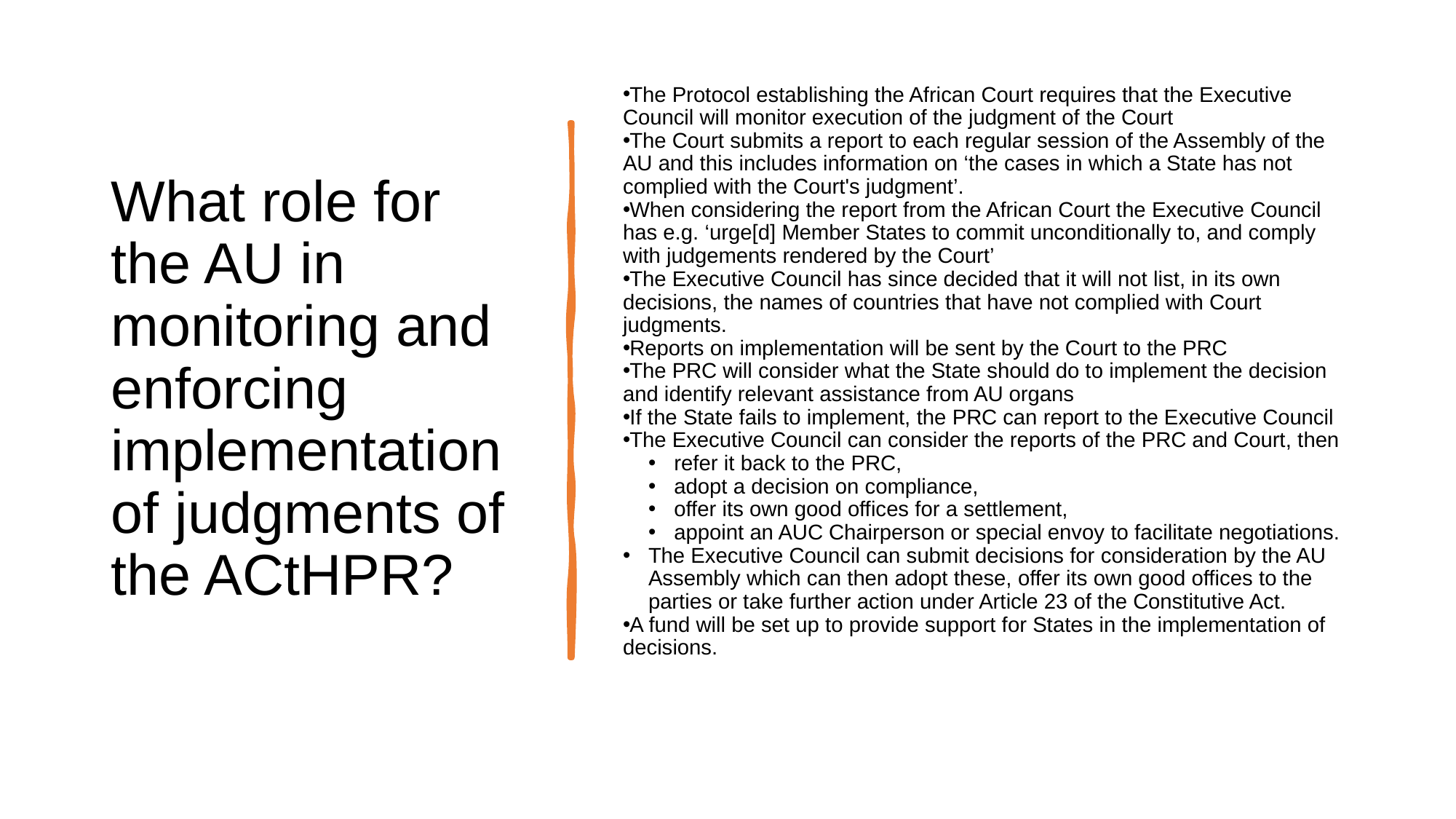

# What role for the AU in monitoring and enforcing implementation of judgments of the ACtHPR?
The Protocol establishing the African Court requires that the Executive Council will monitor execution of the judgment of the Court
The Court submits a report to each regular session of the Assembly of the AU and this includes information on ‘the cases in which a State has not complied with the Court's judgment’.
When considering the report from the African Court the Executive Council has e.g. ‘urge[d] Member States to commit unconditionally to, and comply with judgements rendered by the Court’
The Executive Council has since decided that it will not list, in its own decisions, the names of countries that have not complied with Court judgments.
Reports on implementation will be sent by the Court to the PRC
The PRC will consider what the State should do to implement the decision and identify relevant assistance from AU organs
If the State fails to implement, the PRC can report to the Executive Council
The Executive Council can consider the reports of the PRC and Court, then
refer it back to the PRC,
adopt a decision on compliance,
offer its own good offices for a settlement,
appoint an AUC Chairperson or special envoy to facilitate negotiations.
The Executive Council can submit decisions for consideration by the AU Assembly which can then adopt these, offer its own good offices to the parties or take further action under Article 23 of the Constitutive Act.
A fund will be set up to provide support for States in the implementation of decisions.